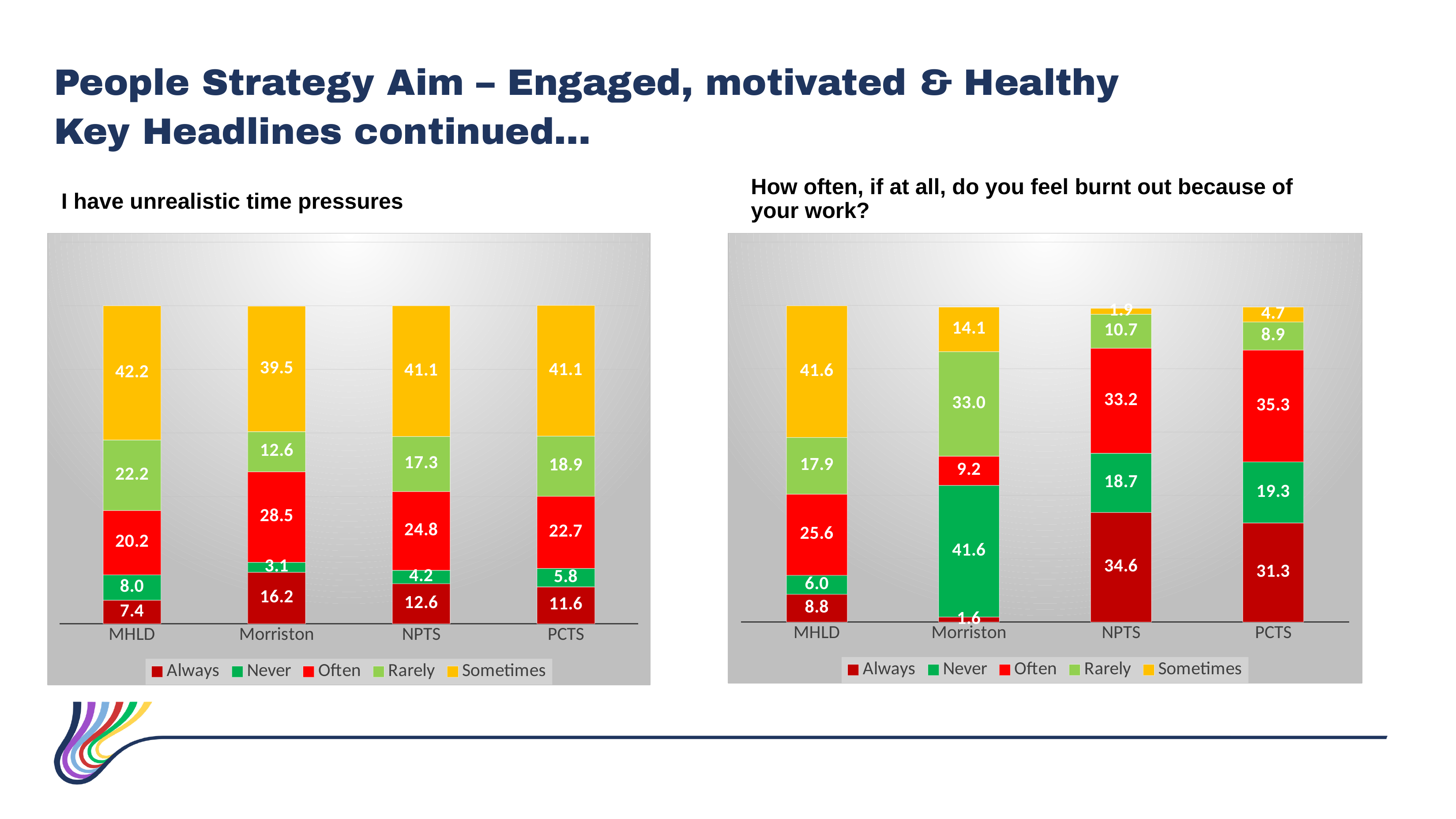

People Strategy Aim – Engaged, motivated & Healthy
Key Headlines continued…

How often, if at all, do you feel burnt out because of your work?
I have unrealistic time pressures

### Chart

| Category | Always | Never | Often | Rarely | Sometimes |
|---|---|---|---|---|---|
| MHLD | 7.3999999999999995 | 8.0 | 20.200000000000003 | 22.2 | 42.199999999999996 |
| Morriston | 16.2 | 3.1 | 28.499999999999996 | 12.6 | 39.5 |
| NPTS | 12.6 | 4.2 | 24.8 | 17.299999999999997 | 41.099999999999994 |
| PCTS | 11.600000000000001 | 5.800000000000001 | 22.7 | 18.9 | 41.099999999999994 |

### Chart

| Category | Always | Never | Often | Rarely | Sometimes |
|---|---|---|---|---|---|
| MHLD | 8.799999999999999 | 6.0 | 25.6 | 17.9 | 41.6 |
| Morriston | 1.6 | 41.6 | 9.2 | 33.0 | 14.099999999999998 |
| NPTS | 34.599999999999994 | 18.7 | 33.2 | 10.7 | 1.9 |
| PCTS | 31.3 | 19.3 | 35.3 | 8.9 | 4.7 |